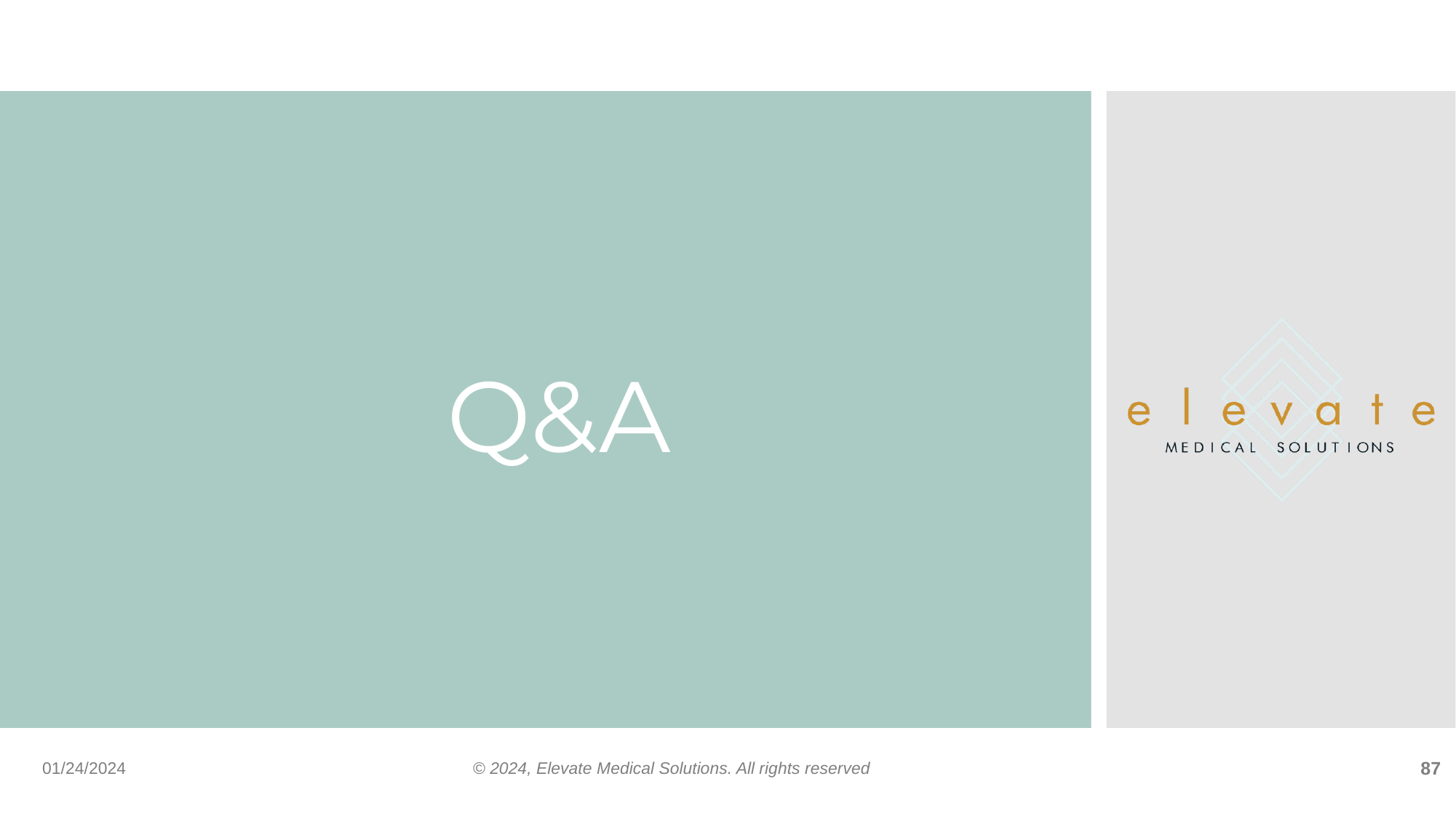

# Q&A
01/24/2024
© 2024, Elevate Medical Solutions. All rights reserved
87